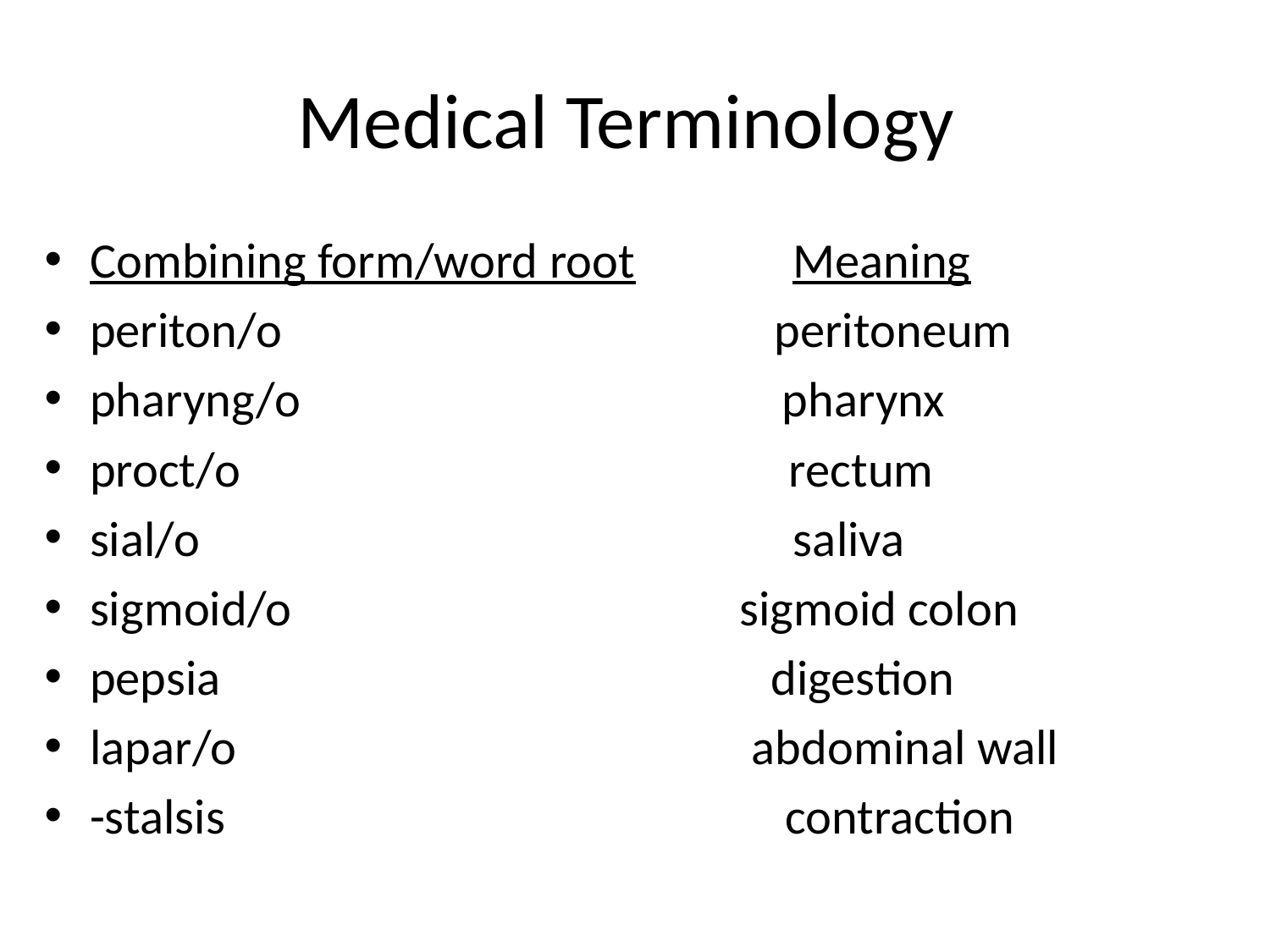

# Medical Terminology
Combining form/word root              Meaning
periton/o                                            peritoneum
pharyng/o                                           pharynx
proct/o                                                 rectum
sial/o                                                     saliva
sigmoid/o                                        sigmoid colon
pepsia                                                 digestion
lapar/o                                              abdominal wall
-stalsis                                                  contraction